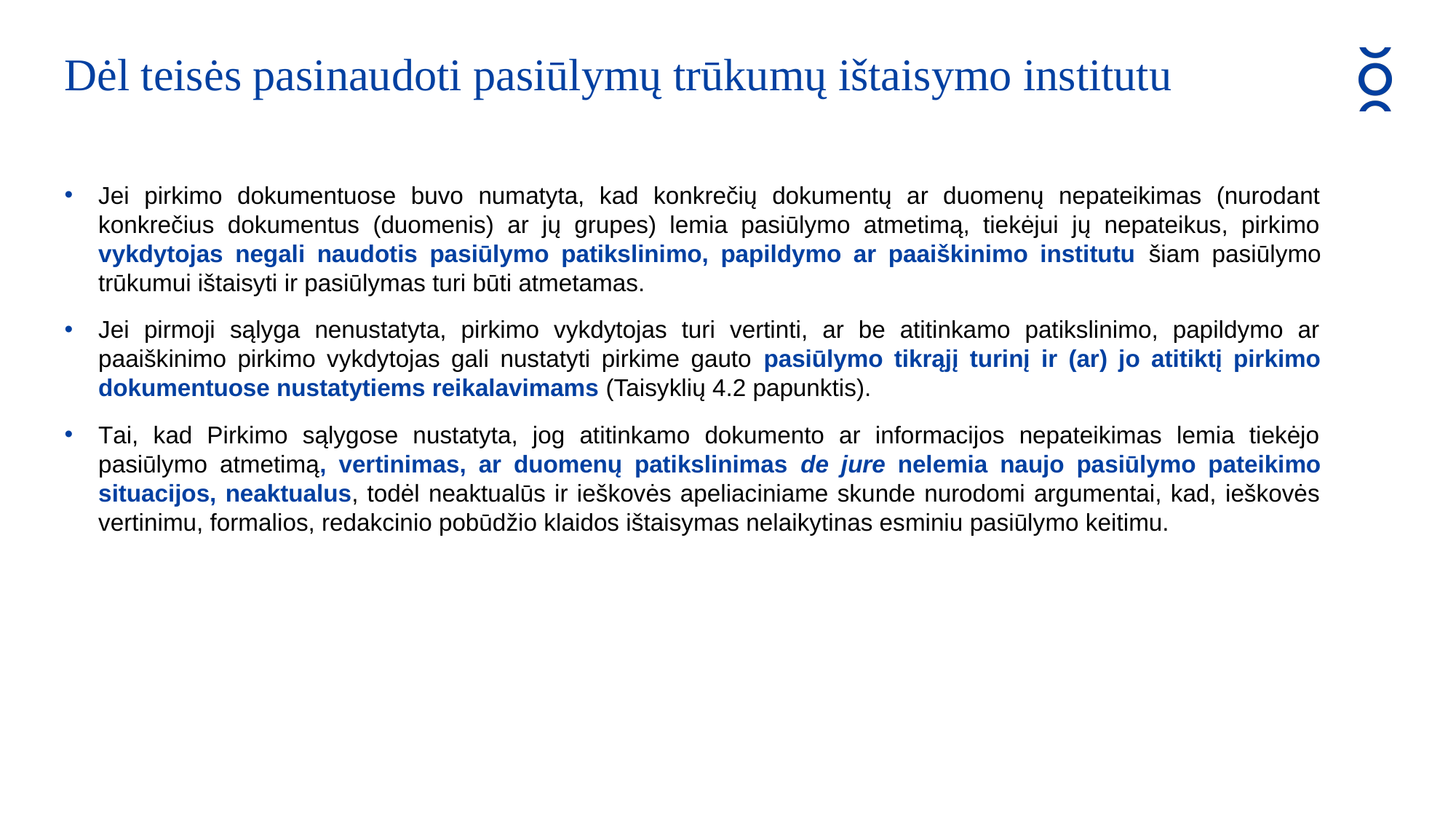

Dėl teisės pasinaudoti pasiūlymų trūkumų ištaisymo institutu
Jei pirkimo dokumentuose buvo numatyta, kad konkrečių dokumentų ar duomenų nepateikimas (nurodant konkrečius dokumentus (duomenis) ar jų grupes) lemia pasiūlymo atmetimą, tiekėjui jų nepateikus, pirkimo vykdytojas negali naudotis pasiūlymo patikslinimo, papildymo ar paaiškinimo institutu šiam pasiūlymo trūkumui ištaisyti ir pasiūlymas turi būti atmetamas.
Jei pirmoji sąlyga nenustatyta, pirkimo vykdytojas turi vertinti, ar be atitinkamo patikslinimo, papildymo ar paaiškinimo pirkimo vykdytojas gali nustatyti pirkime gauto pasiūlymo tikrąjį turinį ir (ar) jo atitiktį pirkimo dokumentuose nustatytiems reikalavimams (Taisyklių 4.2 papunktis).
Tai, kad Pirkimo sąlygose nustatyta, jog atitinkamo dokumento ar informacijos nepateikimas lemia tiekėjo pasiūlymo atmetimą, vertinimas, ar duomenų patikslinimas de jure nelemia naujo pasiūlymo pateikimo situacijos, neaktualus, todėl neaktualūs ir ieškovės apeliaciniame skunde nurodomi argumentai, kad, ieškovės vertinimu, formalios, redakcinio pobūdžio klaidos ištaisymas nelaikytinas esminiu pasiūlymo keitimu.